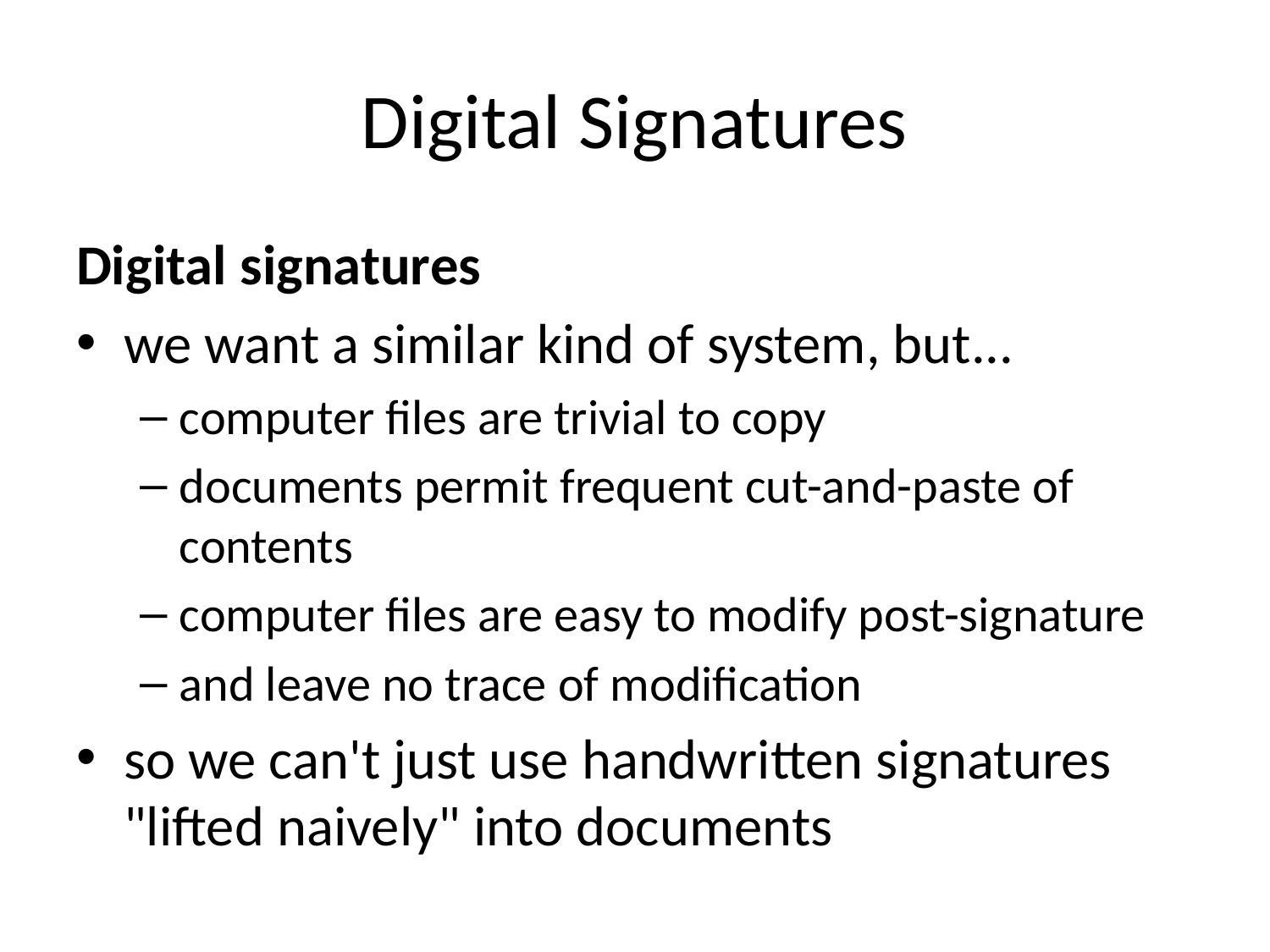

# Digital Signatures
Digital signatures
we want a similar kind of system, but...
computer files are trivial to copy
documents permit frequent cut-and-paste of contents
computer files are easy to modify post-signature
and leave no trace of modification
so we can't just use handwritten signatures "lifted naively" into documents